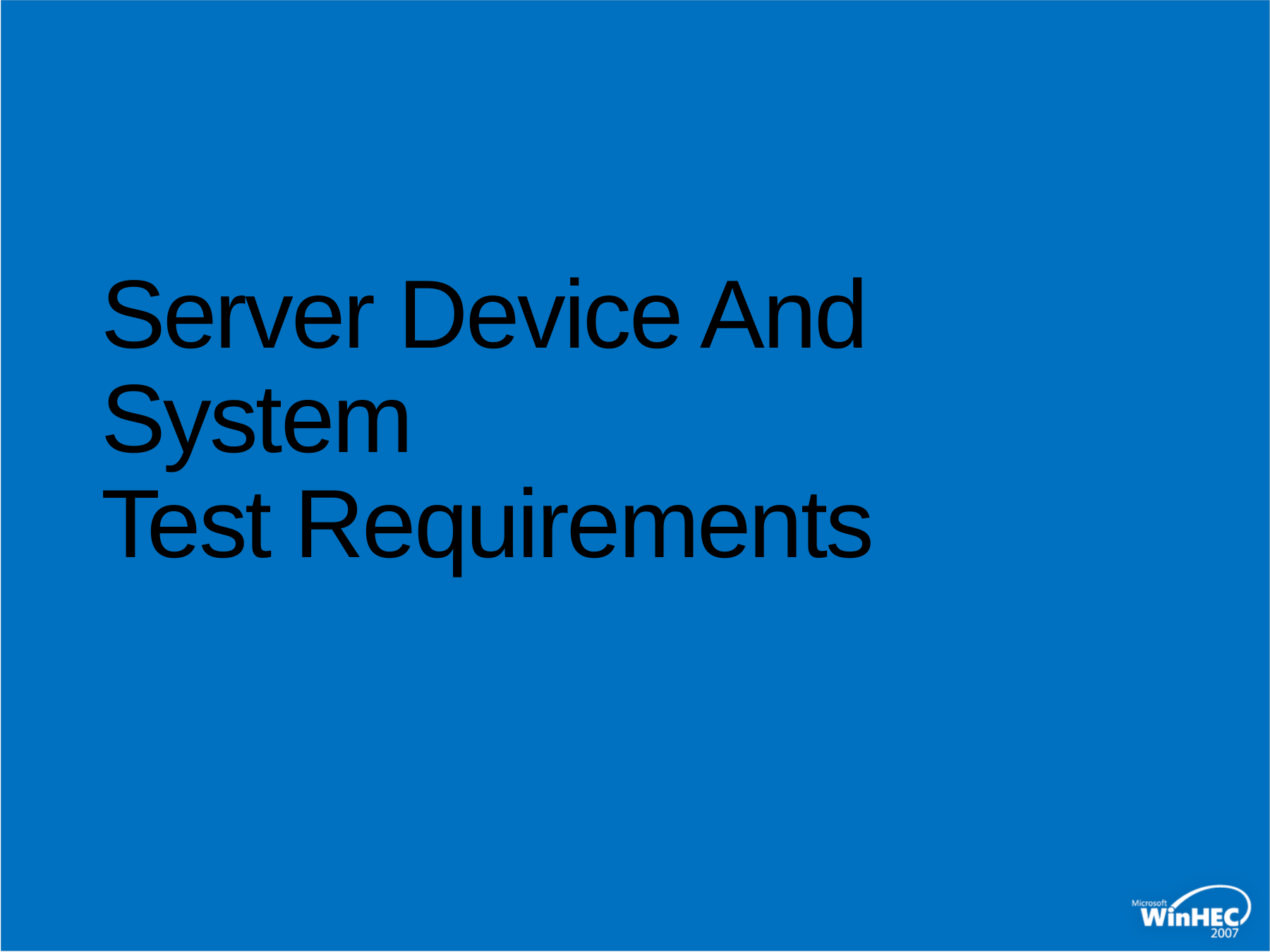

# Server Device And System Test Requirements